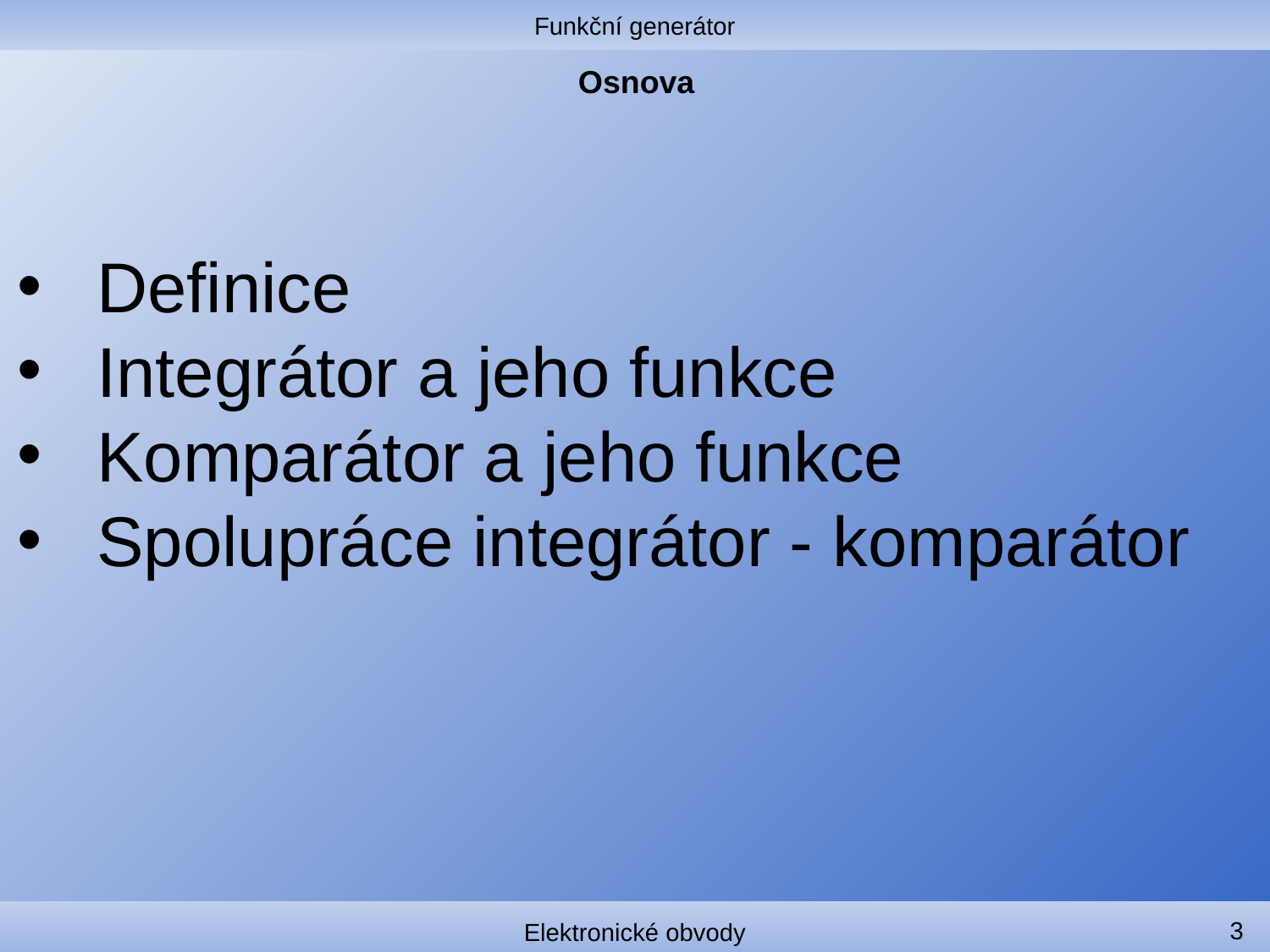

Funkční generátor
# Osnova
Definice
Integrátor a jeho funkce
Komparátor a jeho funkce
Spolupráce integrátor - komparátor
3
Elektronické obvody